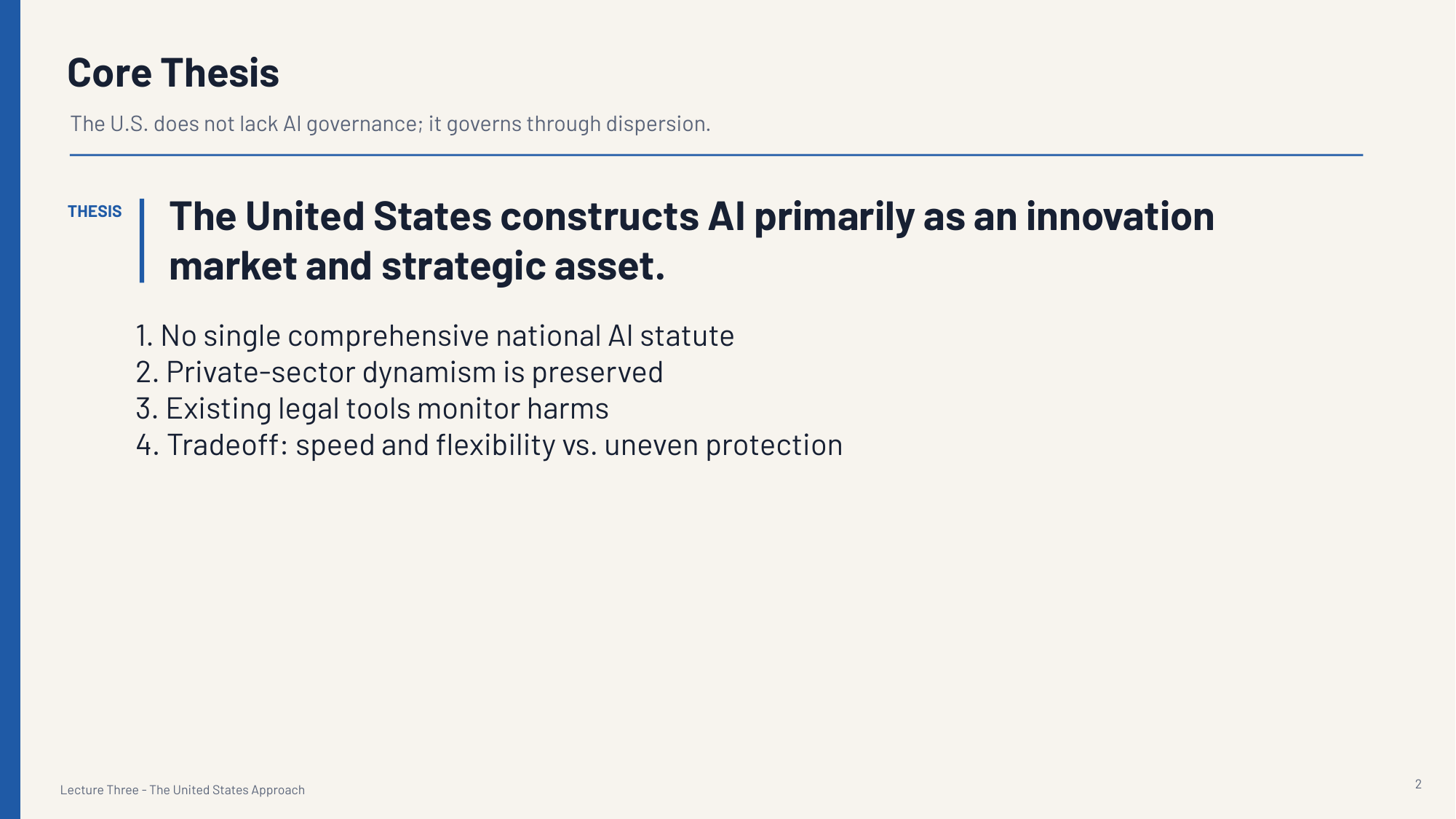

Core Thesis
The U.S. does not lack AI governance; it governs through dispersion.

The United States constructs AI primarily as an innovation market and strategic asset.
THESIS

1. No single comprehensive national AI statute
2. Private-sector dynamism is preserved
3. Existing legal tools monitor harms
4. Tradeoff: speed and flexibility vs. uneven protection
2
Lecture Three - The United States Approach